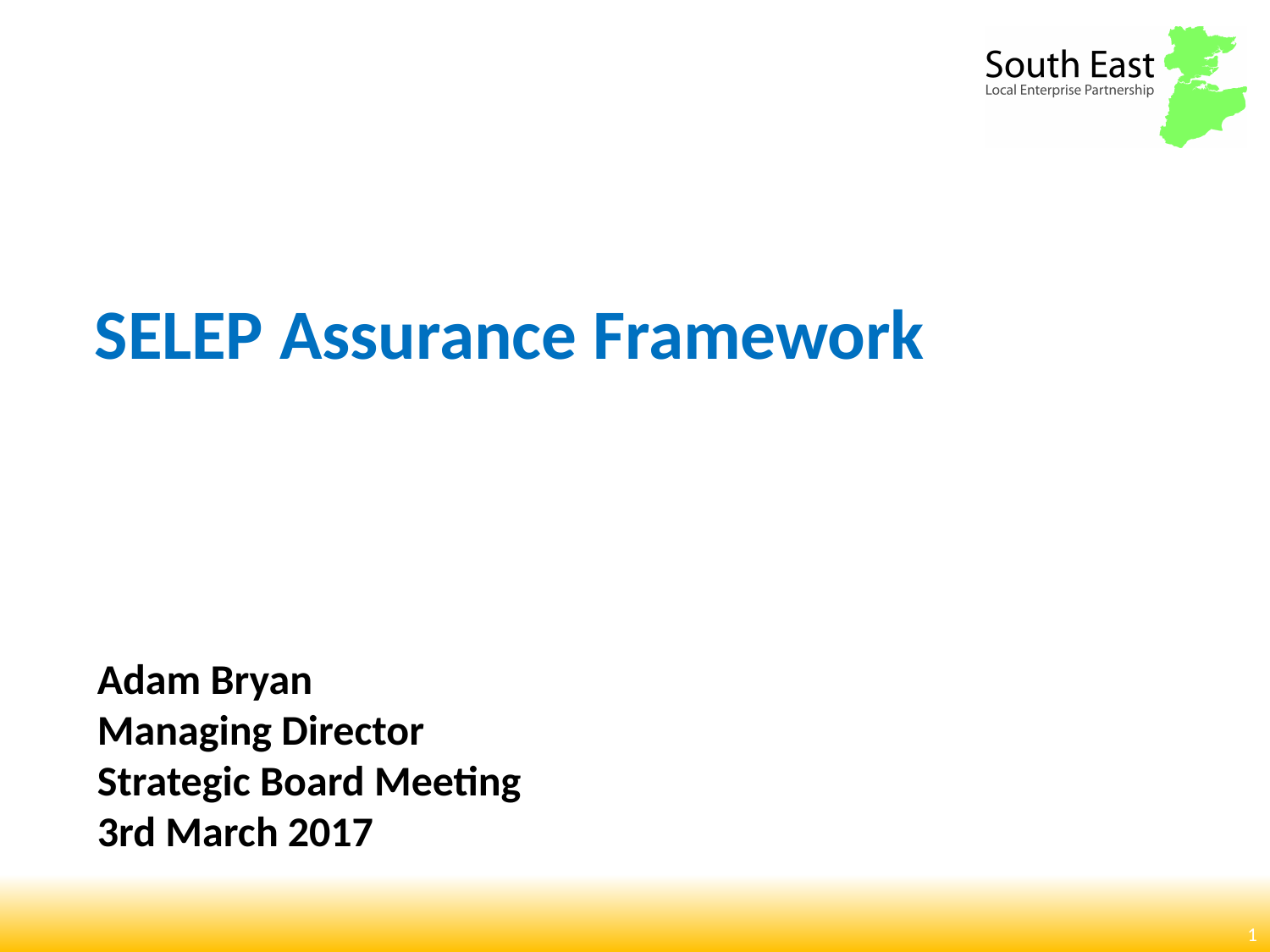

SELEP Assurance Framework
Adam Bryan
Managing Director
Strategic Board Meeting
3rd March 2017

1